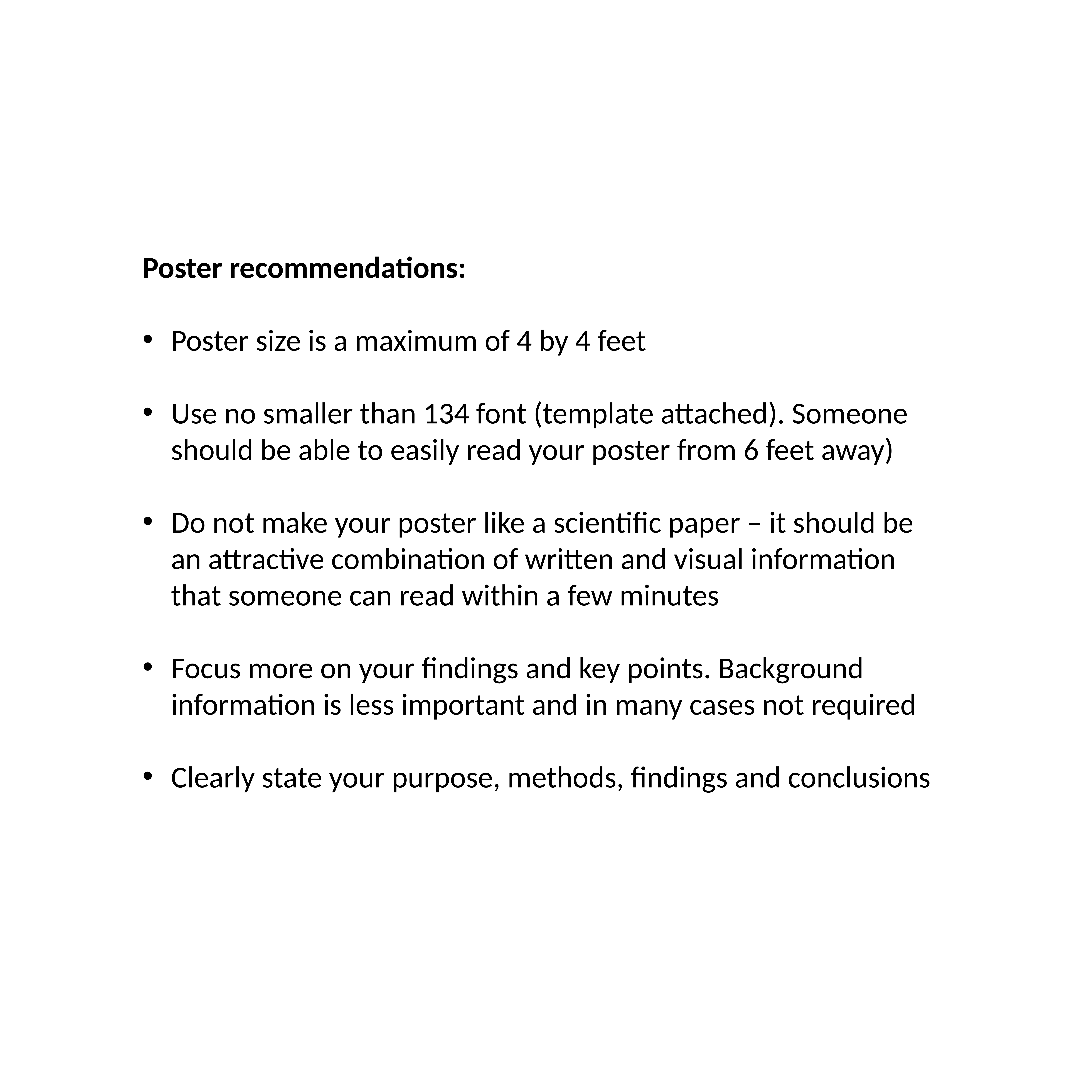

Poster recommendations:

Poster size is a maximum of 4 by 4 feet

Use no smaller than 134 font (template attached). Someone should be able to easily read your poster from 6 feet away)

Do not make your poster like a scientific paper – it should be an attractive combination of written and visual information that someone can read within a few minutes

Focus more on your findings and key points. Background information is less important and in many cases not required

Clearly state your purpose, methods, findings and conclusions